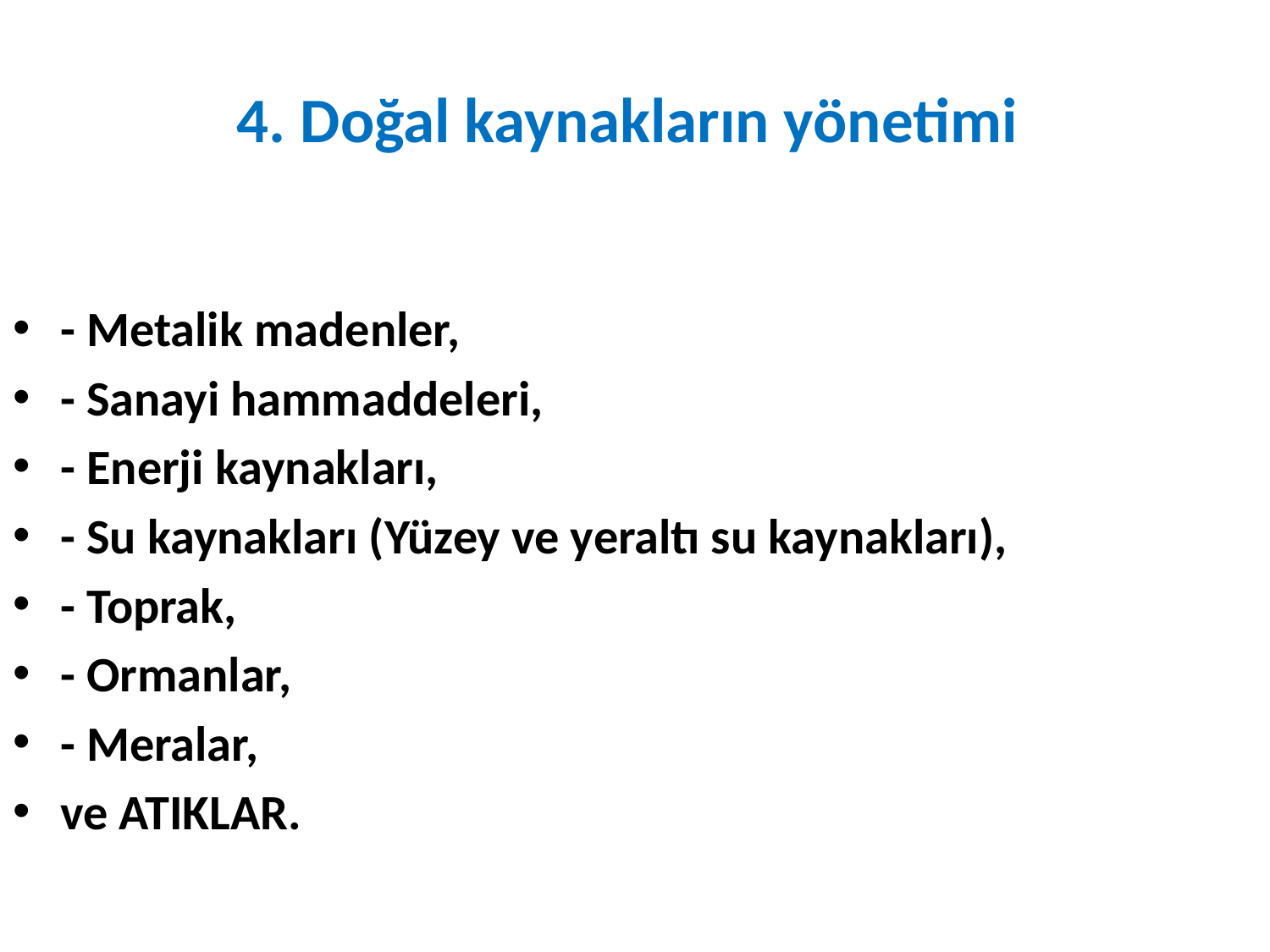

# 4. Doğal kaynakların yönetimi

- Metalik madenler,
- Sanayi hammaddeleri,
- Enerji kaynakları,
- Su kaynakları (Yüzey ve yeraltı su kaynakları),
- Toprak,
- Ormanlar,
- Meralar,
ve ATIKLAR.